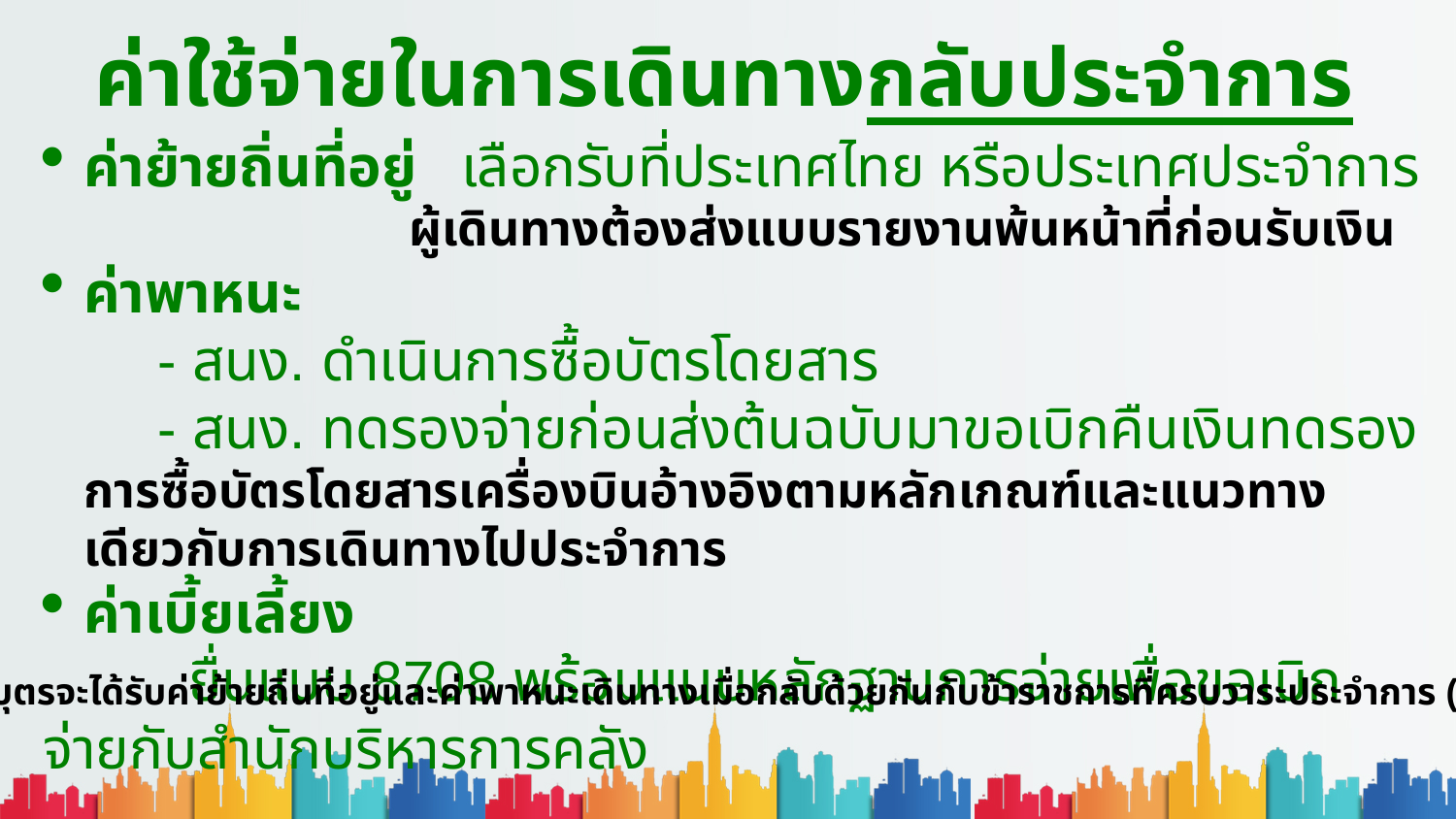

ค่าใช้จ่ายในการเดินทางกลับประจำการ
ค่าย้ายถิ่นที่อยู่   เลือกรับที่ประเทศไทย หรือประเทศประจำการ
                             ผู้เดินทางต้องส่งแบบรายงานพ้นหน้าที่ก่อนรับเงิน
ค่าพาหนะ
     - สนง. ดำเนินการซื้อบัตรโดยสาร
     - สนง. ทดรองจ่ายก่อนส่งต้นฉบับมาขอเบิกคืนเงินทดรอง
การซื้อบัตรโดยสารเครื่องบินอ้างอิงตามหลักเกณฑ์และแนวทางเดียวกับการเดินทางไปประจำการ
ค่าเบี้ยเลี้ยง
	ยื่นแบบ 8708 พร้อมแนบหลักฐานการจ่ายเพื่อขอเบิกจ่ายกับสำนักบริหารการคลัง
คู่สมรสและบุตรจะได้รับค่าย้ายถิ่นที่อยู่และค่าพาหนะเดินทางเมื่อกลับด้วยกันกับข้าราชการที่ครบวาระประจำการ (กลับพร้อมกัน)